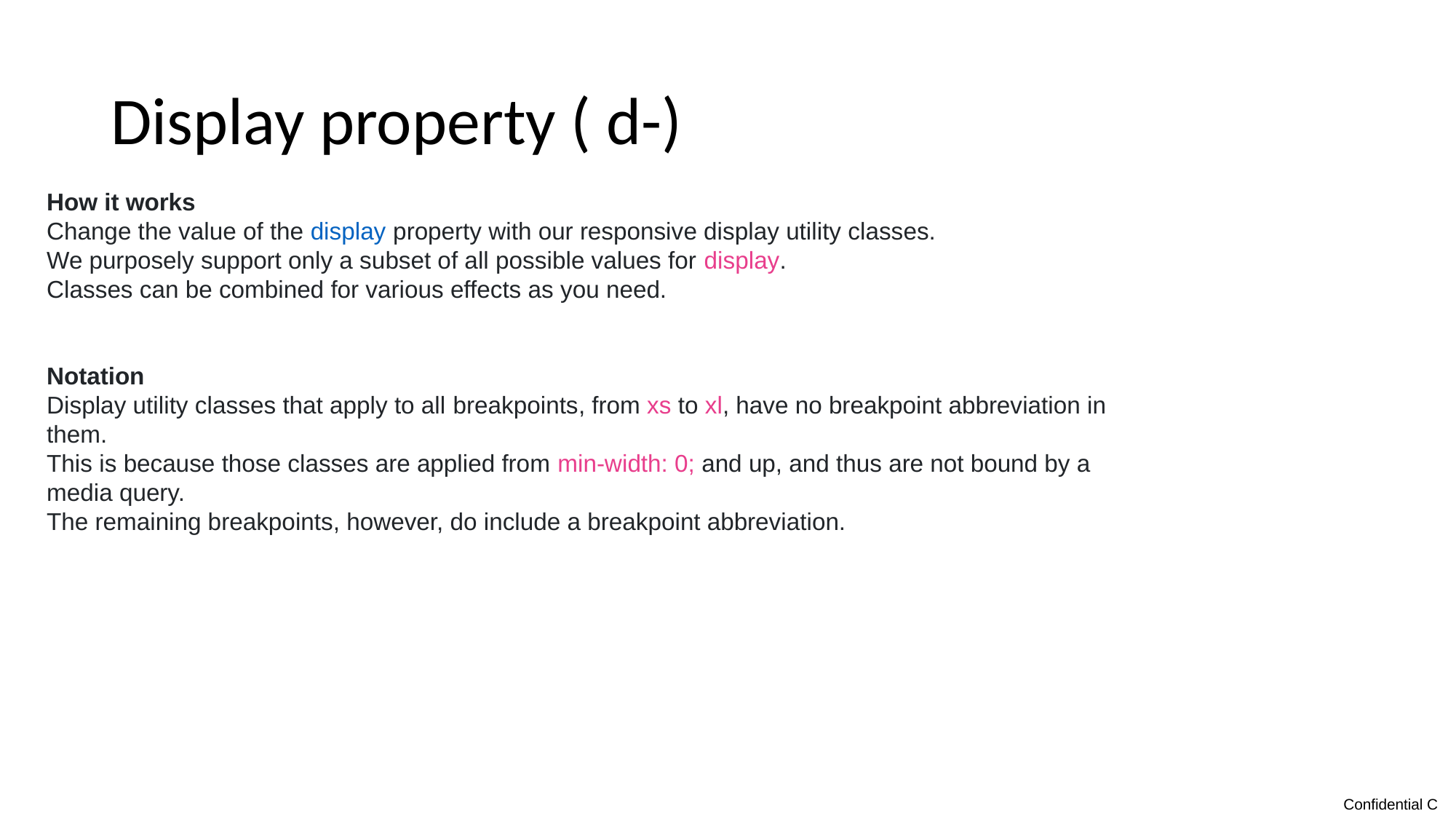

# Display property ( d-)
How it works
Change the value of the display property with our responsive display utility classes.
We purposely support only a subset of all possible values for display.
Classes can be combined for various effects as you need.

Notation
Display utility classes that apply to all breakpoints, from xs to xl, have no breakpoint abbreviation in them.
This is because those classes are applied from min-width: 0; and up, and thus are not bound by a media query.
The remaining breakpoints, however, do include a breakpoint abbreviation.